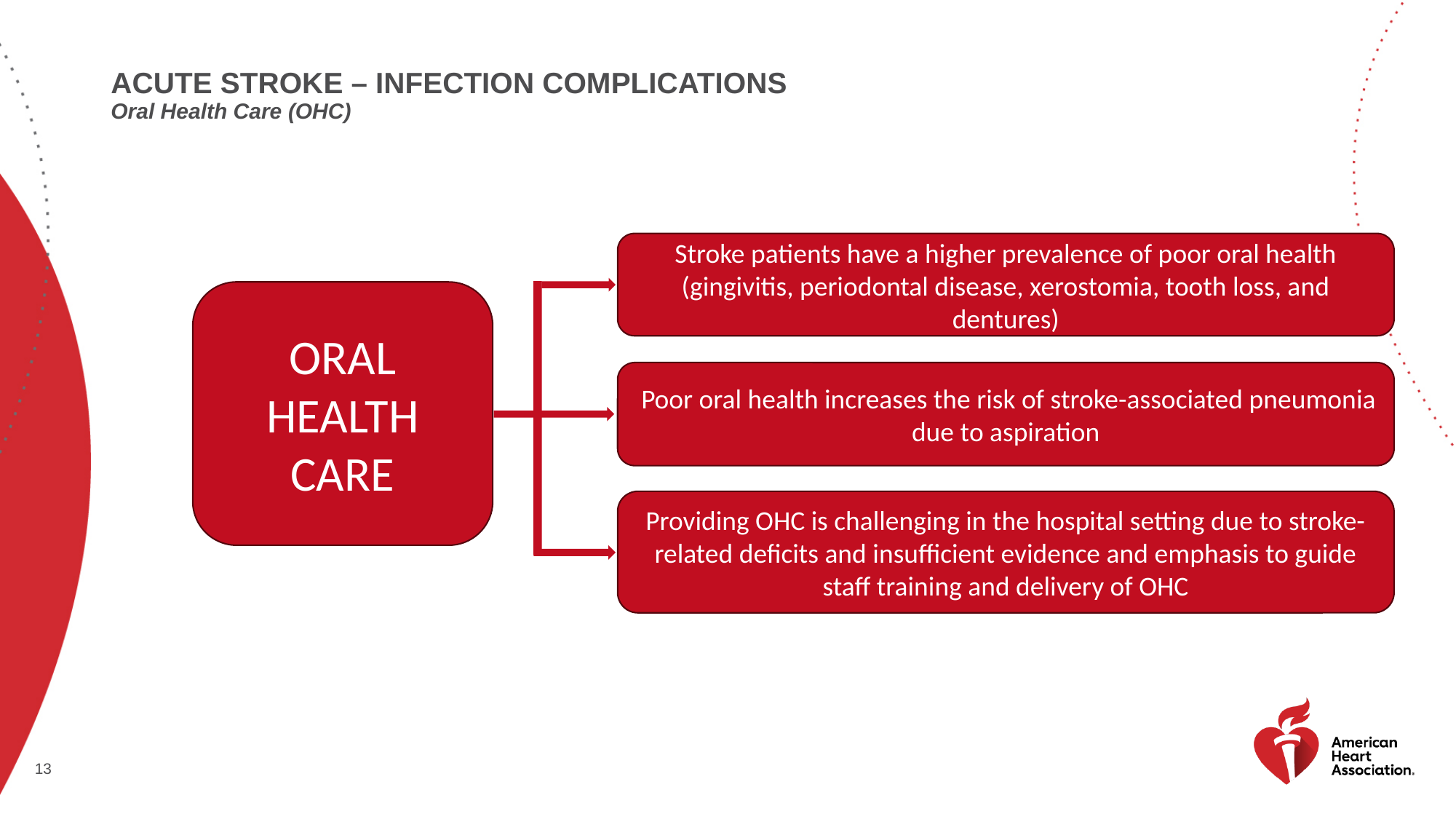

# Acute stroke – infection complications Oral Health Care (OHC)
Stroke patients have a higher prevalence of poor oral health (gingivitis, periodontal disease, xerostomia, tooth loss, and dentures)

ORAL HEALTH CARE
 Poor oral health increases the risk of stroke-associated pneumonia due to aspiration

Providing OHC is challenging in the hospital setting due to stroke-related deficits and insufficient evidence and emphasis to guide staff training and delivery of OHC